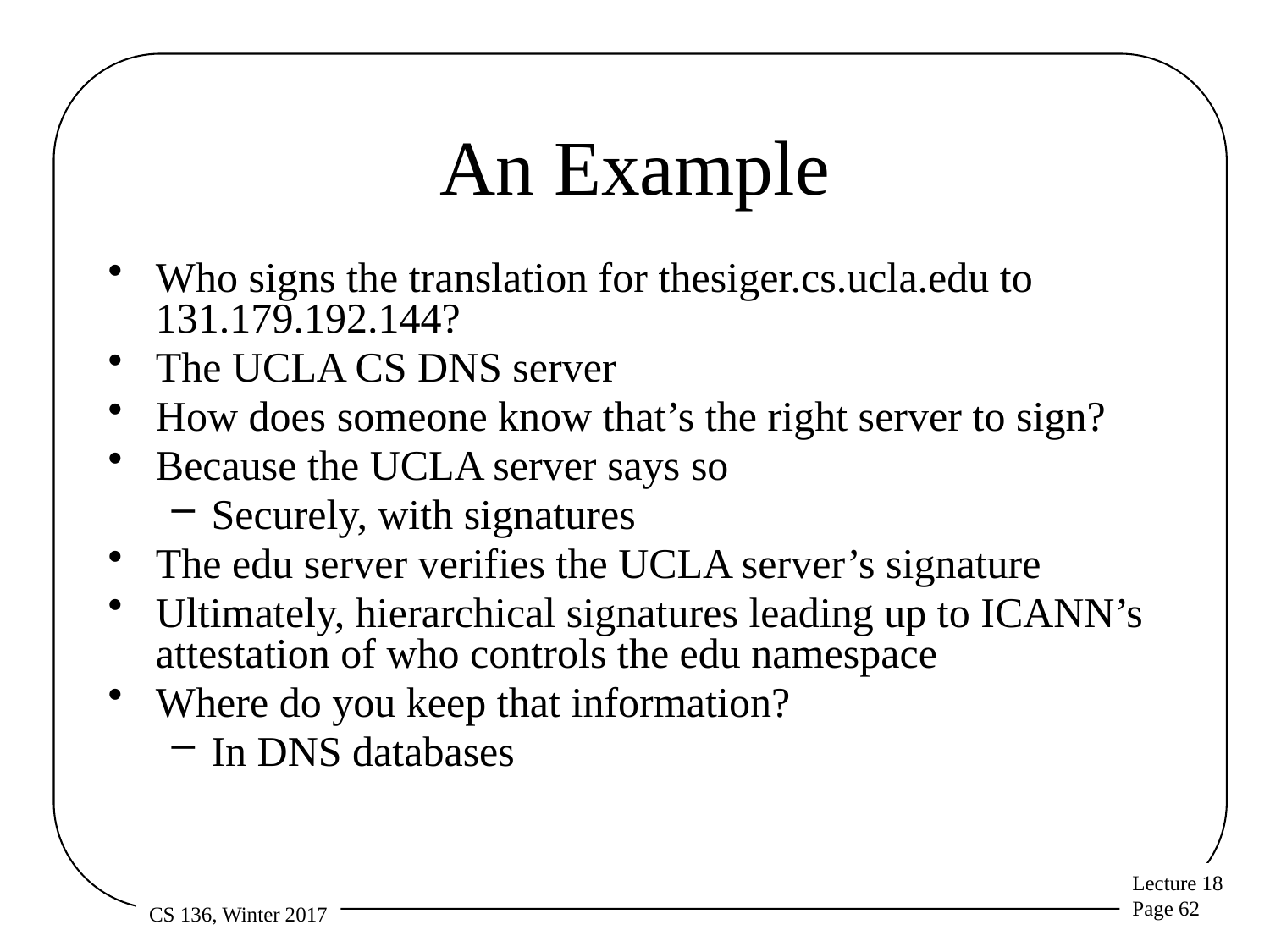

# An Example
Who signs the translation for thesiger.cs.ucla.edu to 131.179.192.144?
The UCLA CS DNS server
How does someone know that’s the right server to sign?
Because the UCLA server says so
Securely, with signatures
The edu server verifies the UCLA server’s signature
Ultimately, hierarchical signatures leading up to ICANN’s attestation of who controls the edu namespace
Where do you keep that information?
In DNS databases